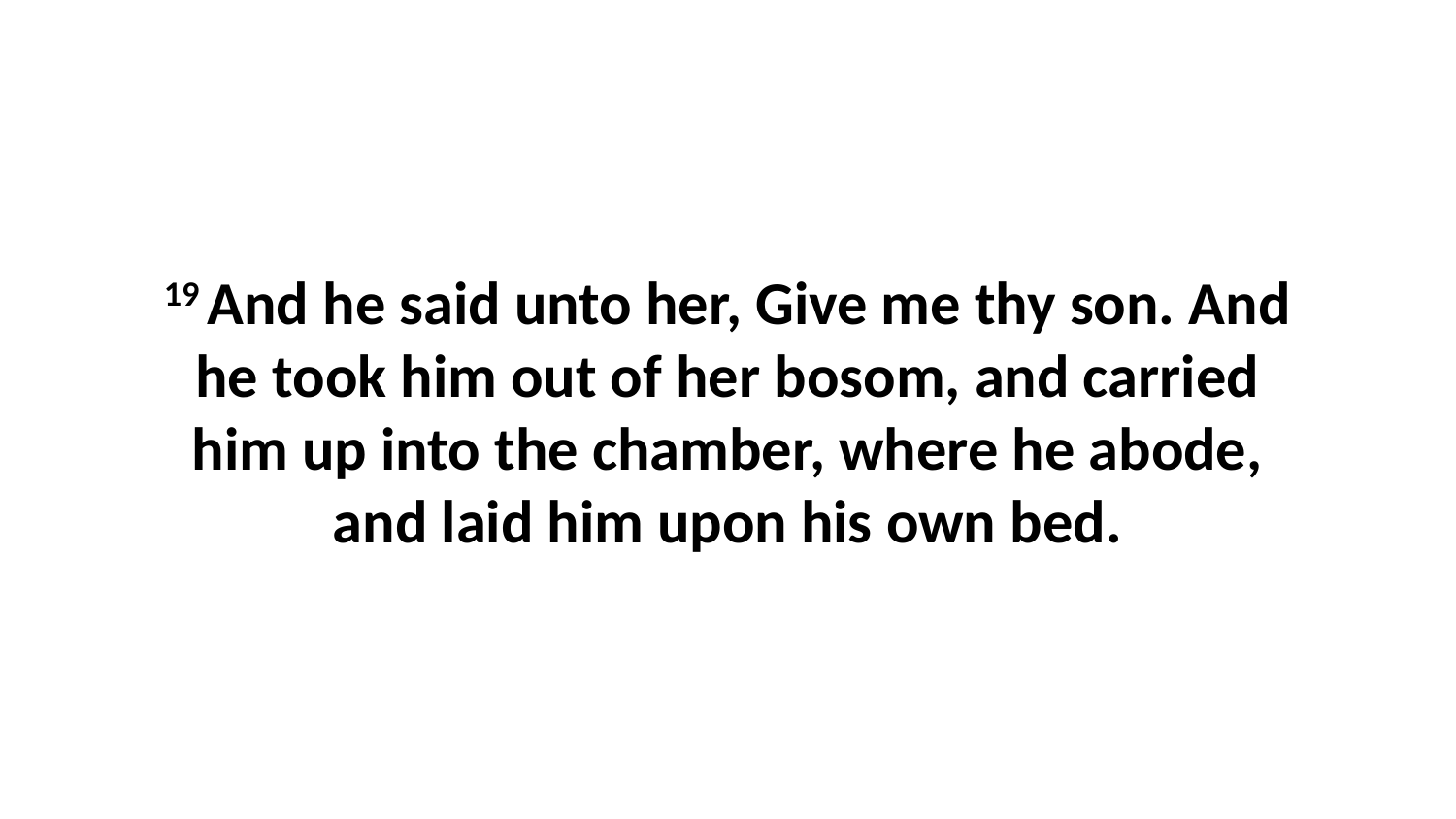

19 And he said unto her, Give me thy son. And he took him out of her bosom, and carried him up into the chamber, where he abode, and laid him upon his own bed.